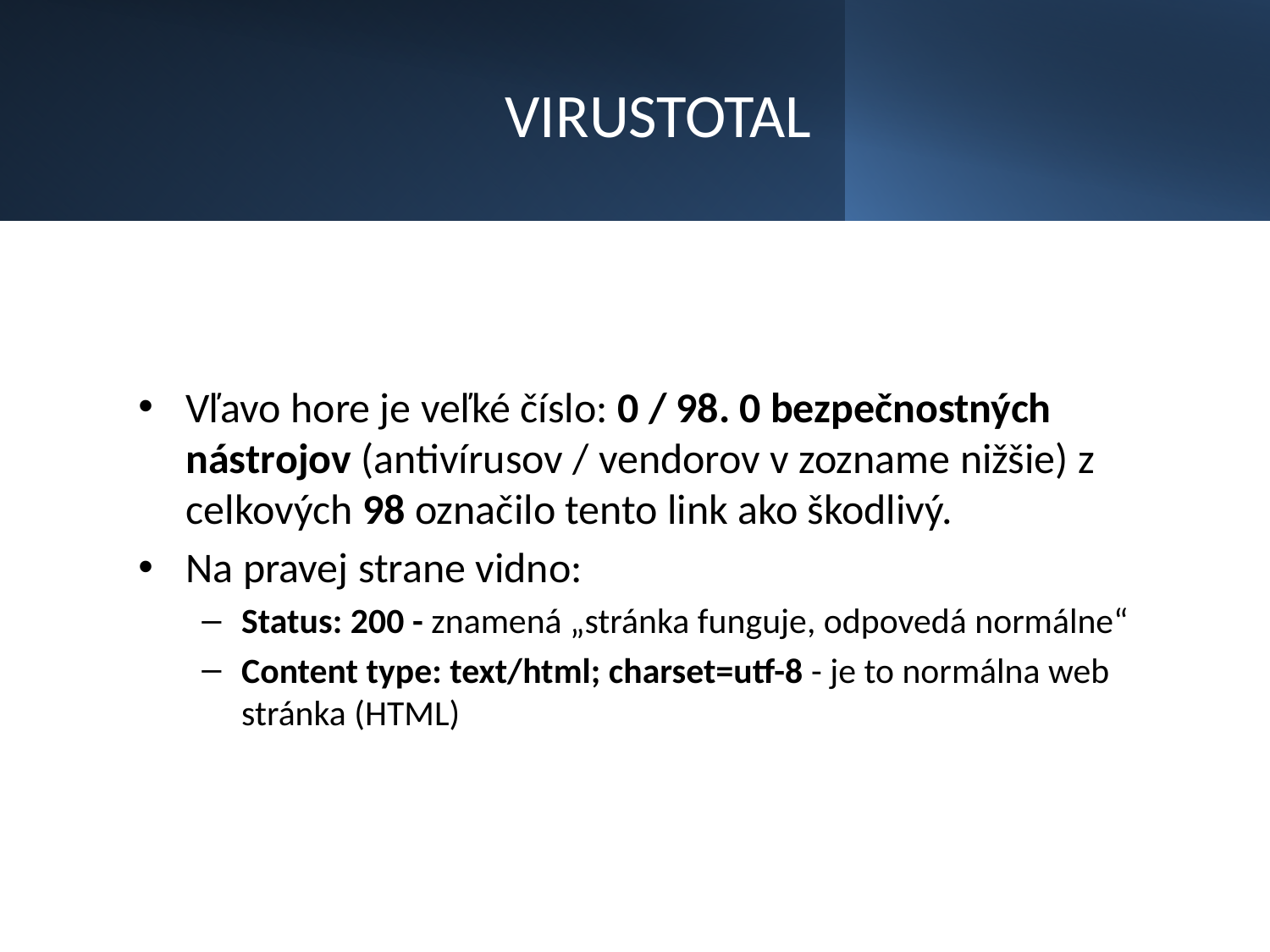

# VIRUSTOTAL
Vľavo hore je veľké číslo: 0 / 98. 0 bezpečnostných nástrojov (antivírusov / vendorov v zozname nižšie) z celkových 98 označilo tento link ako škodlivý.
Na pravej strane vidno:
Status: 200 - znamená „stránka funguje, odpovedá normálne“
Content type: text/html; charset=utf-8 - je to normálna web stránka (HTML)